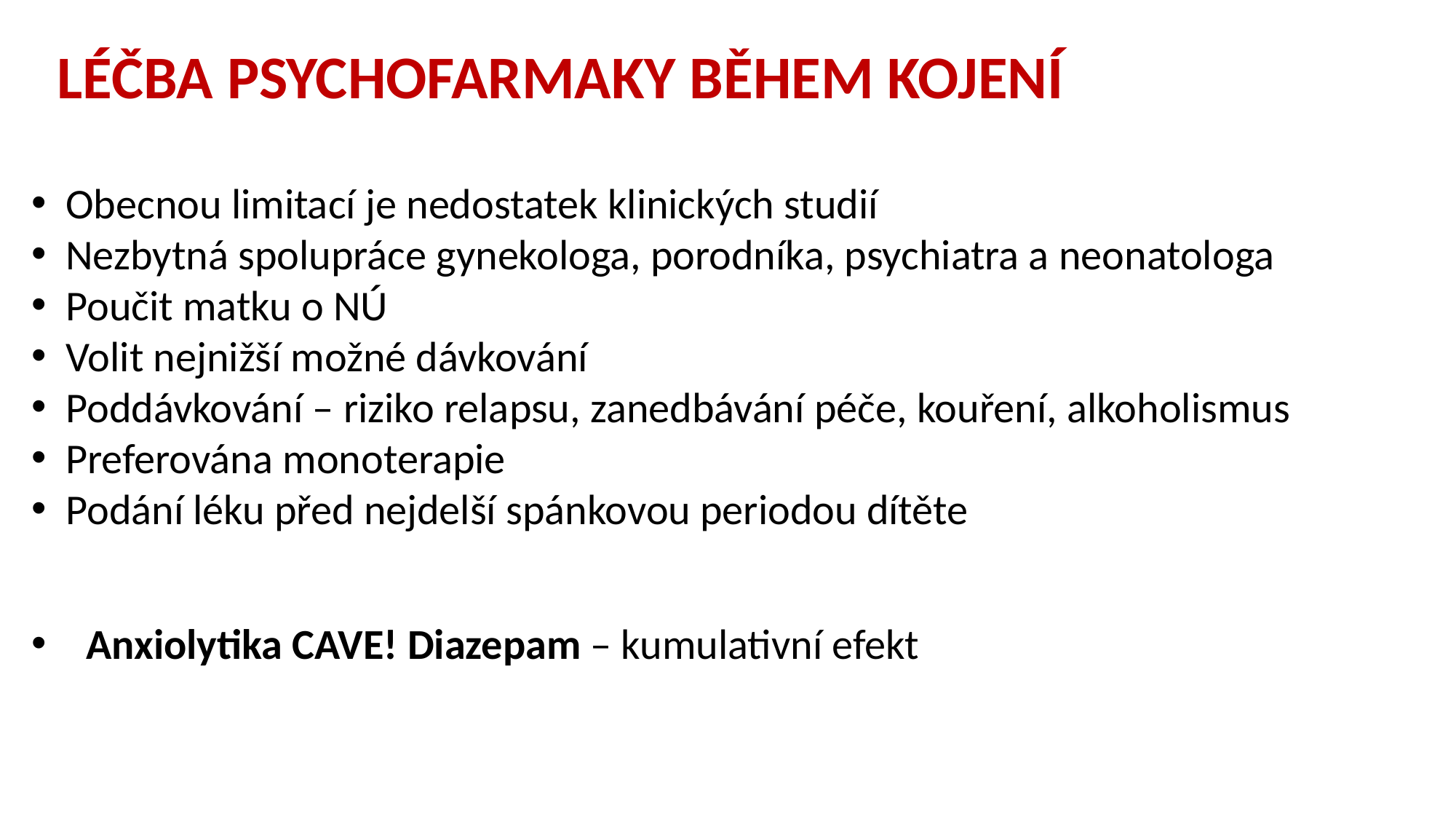

LÉČBA PSYCHOFARMAKY BĚHEM KOJENÍ

Obecnou limitací je nedostatek klinických studií
Nezbytná spolupráce gynekologa, porodníka, psychiatra a neonatologa
Poučit matku o NÚ
Volit nejnižší možné dávkování
Poddávkování – riziko relapsu, zanedbávání péče, kouření, alkoholismus
Preferována monoterapie
Podání léku před nejdelší spánkovou periodou dítěte

Anxiolytika CAVE! Diazepam – kumulativní efekt